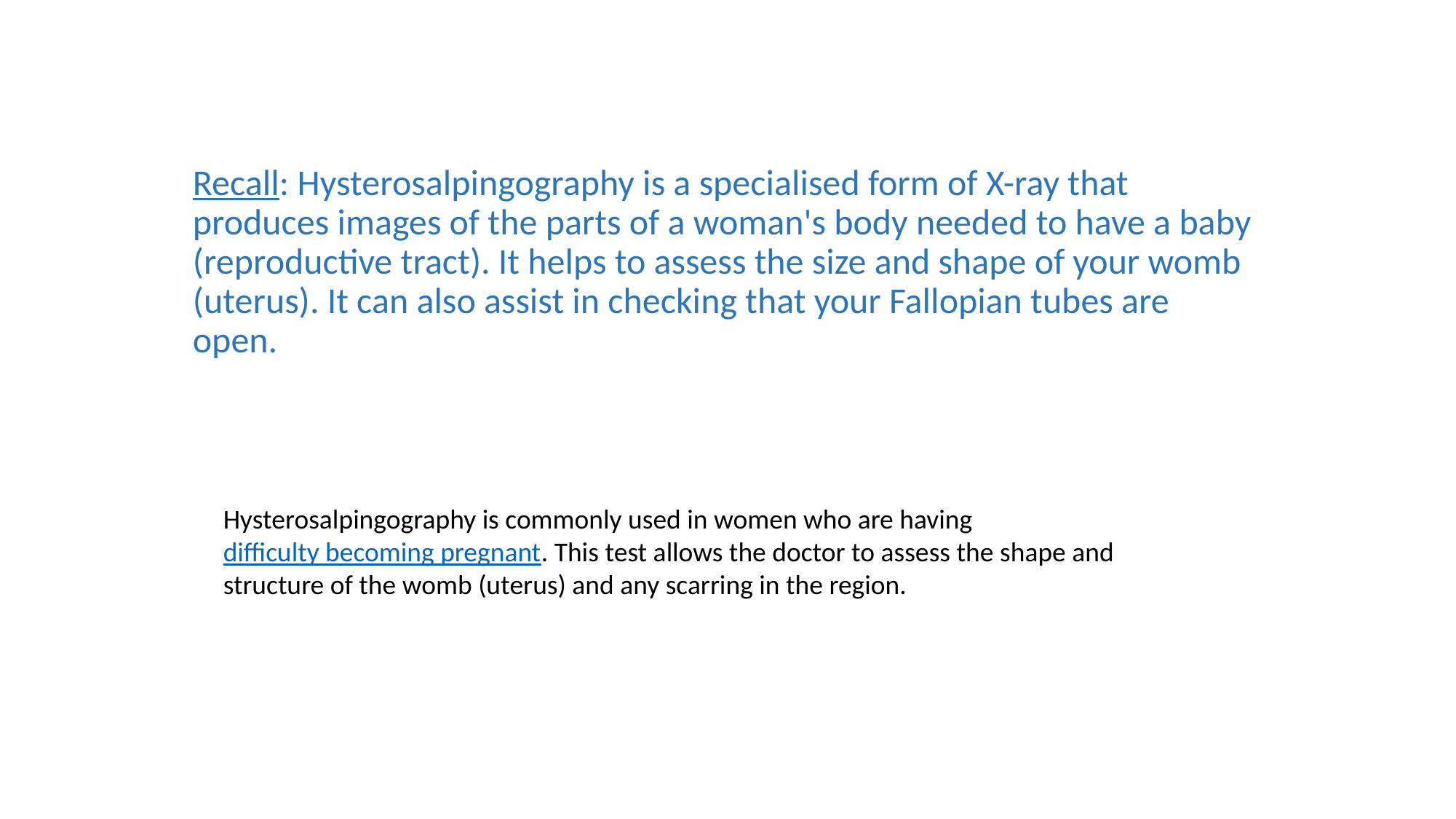

Recall: Hysterosalpingography is a specialised form of X-ray that produces images of the parts of a woman's body needed to have a baby (reproductive tract). It helps to assess the size and shape of your womb (uterus). It can also assist in checking that your Fallopian tubes are open.
Hysterosalpingography is commonly used in women who are having difficulty becoming pregnant. This test allows the doctor to assess the shape and structure of the womb (uterus) and any scarring in the region.